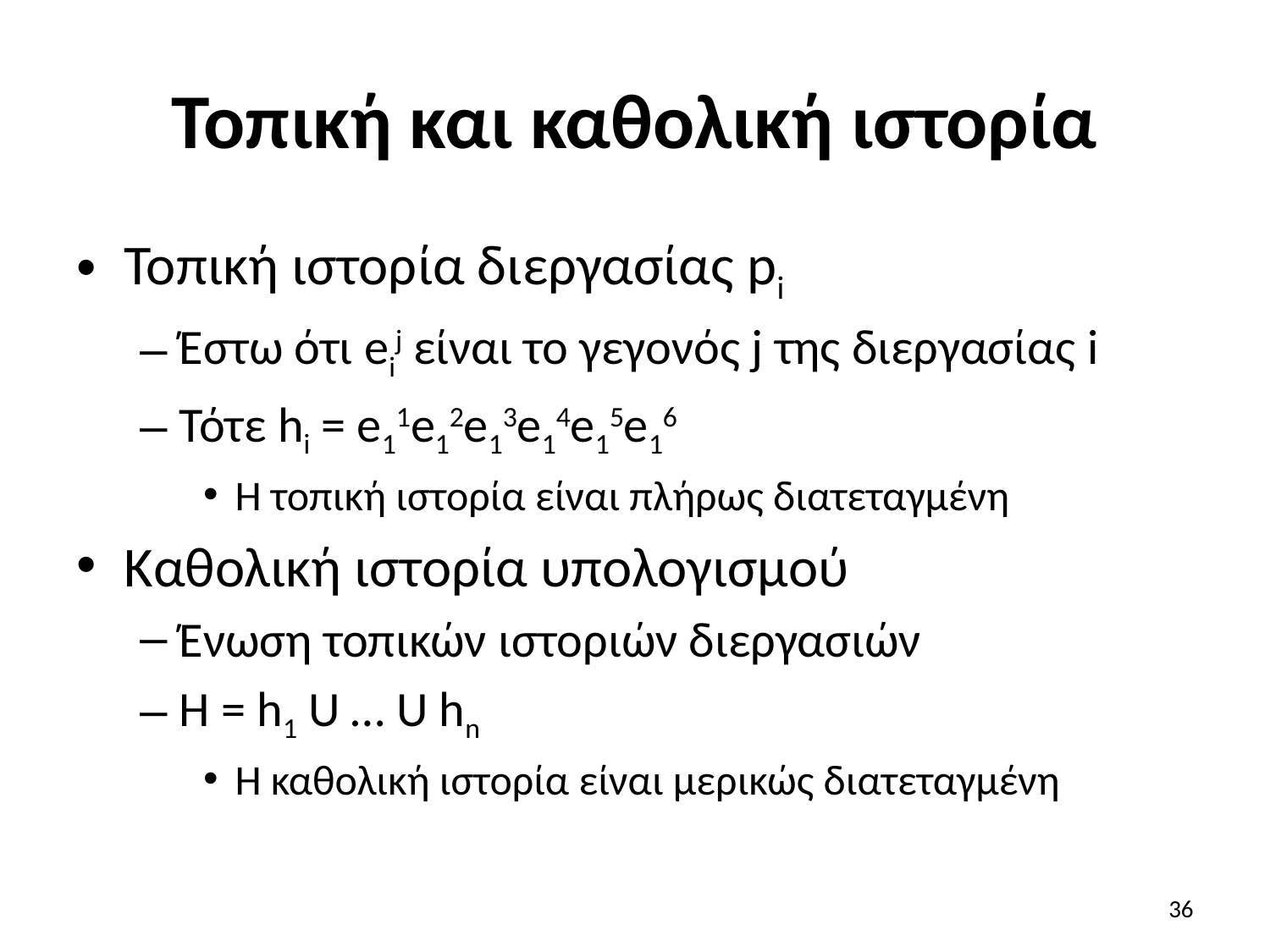

# Τοπική και καθολική ιστορία
Τοπική ιστορία διεργασίας pi
Έστω ότι eij είναι το γεγονός j της διεργασίας i
Τότε hi = e11e12e13e14e15e16
Η τοπική ιστορία είναι πλήρως διατεταγμένη
Καθολική ιστορία υπολογισμού
Ένωση τοπικών ιστοριών διεργασιών
H = h1 U … U hn
Η καθολική ιστορία είναι μερικώς διατεταγμένη
36